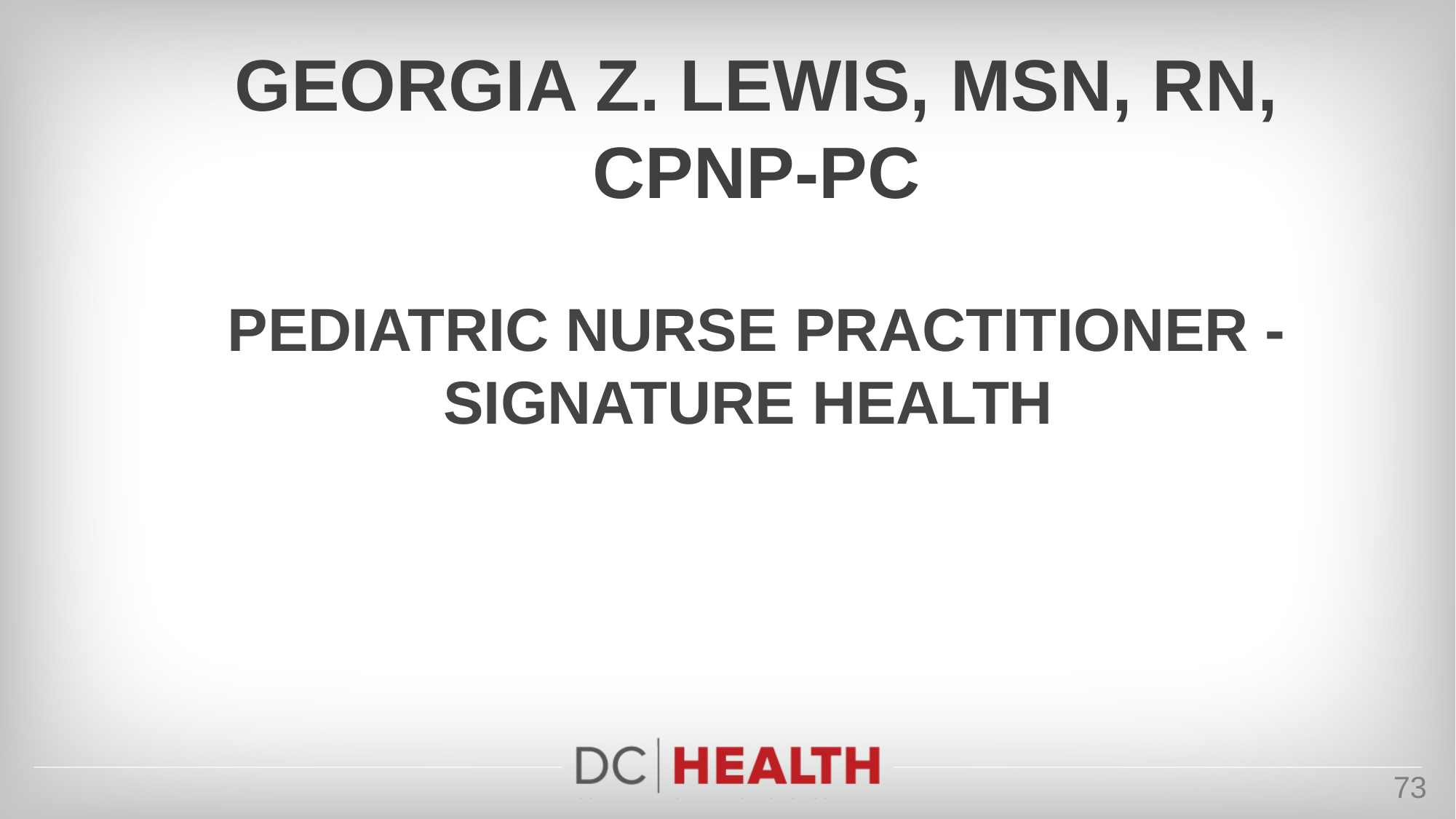

# Georgia Z. Lewis, MSN, RN, CPNP-PC Pediatric Nurse Practitioner - Signature Health
73